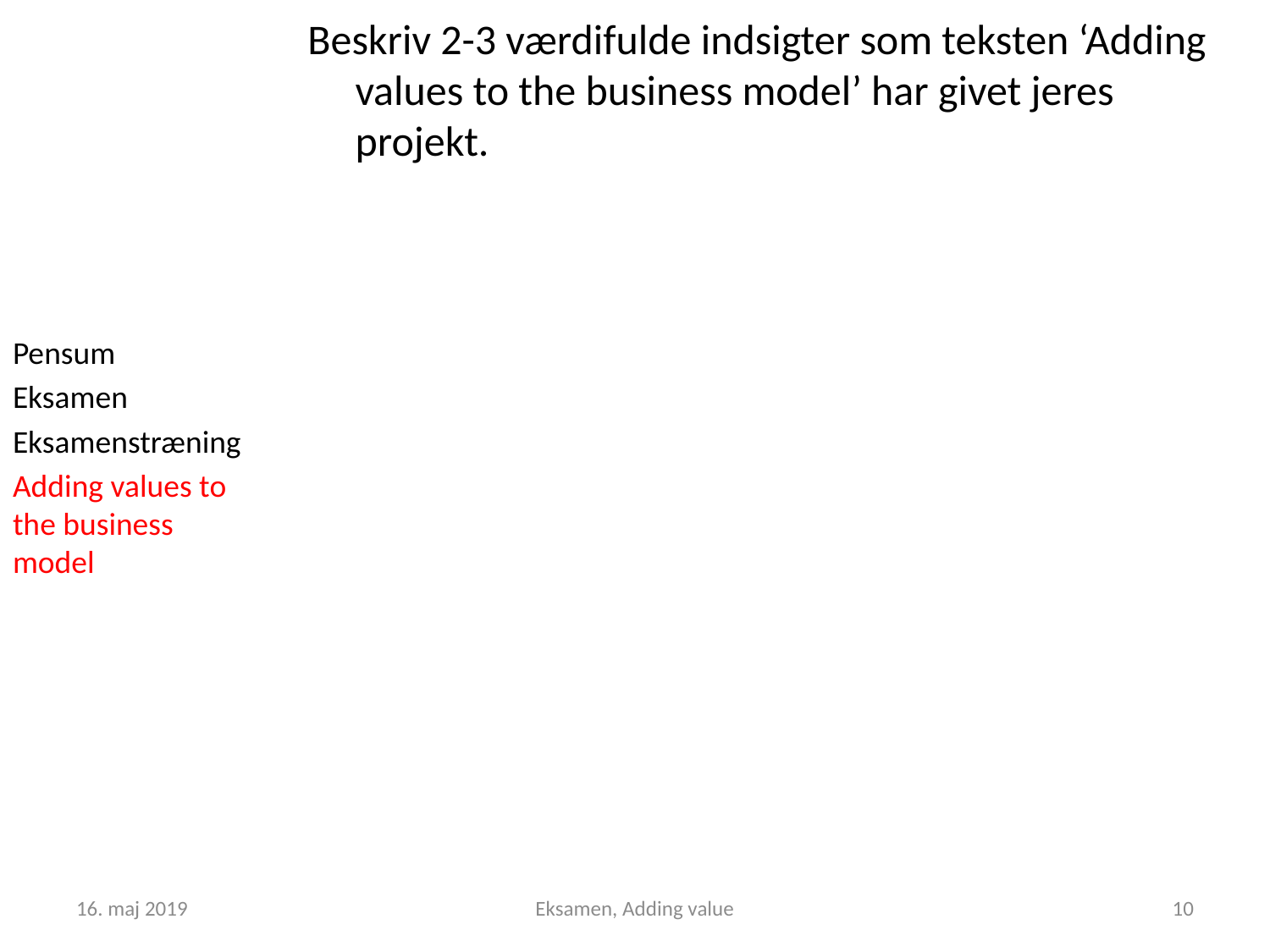

Beskriv 2-3 værdifulde indsigter som teksten ‘Adding values to the business model’ har givet jeres projekt.
Pensum
Eksamen
Eksamenstræning
Adding values to the business model
16. maj 2019
Eksamen, Adding value
10